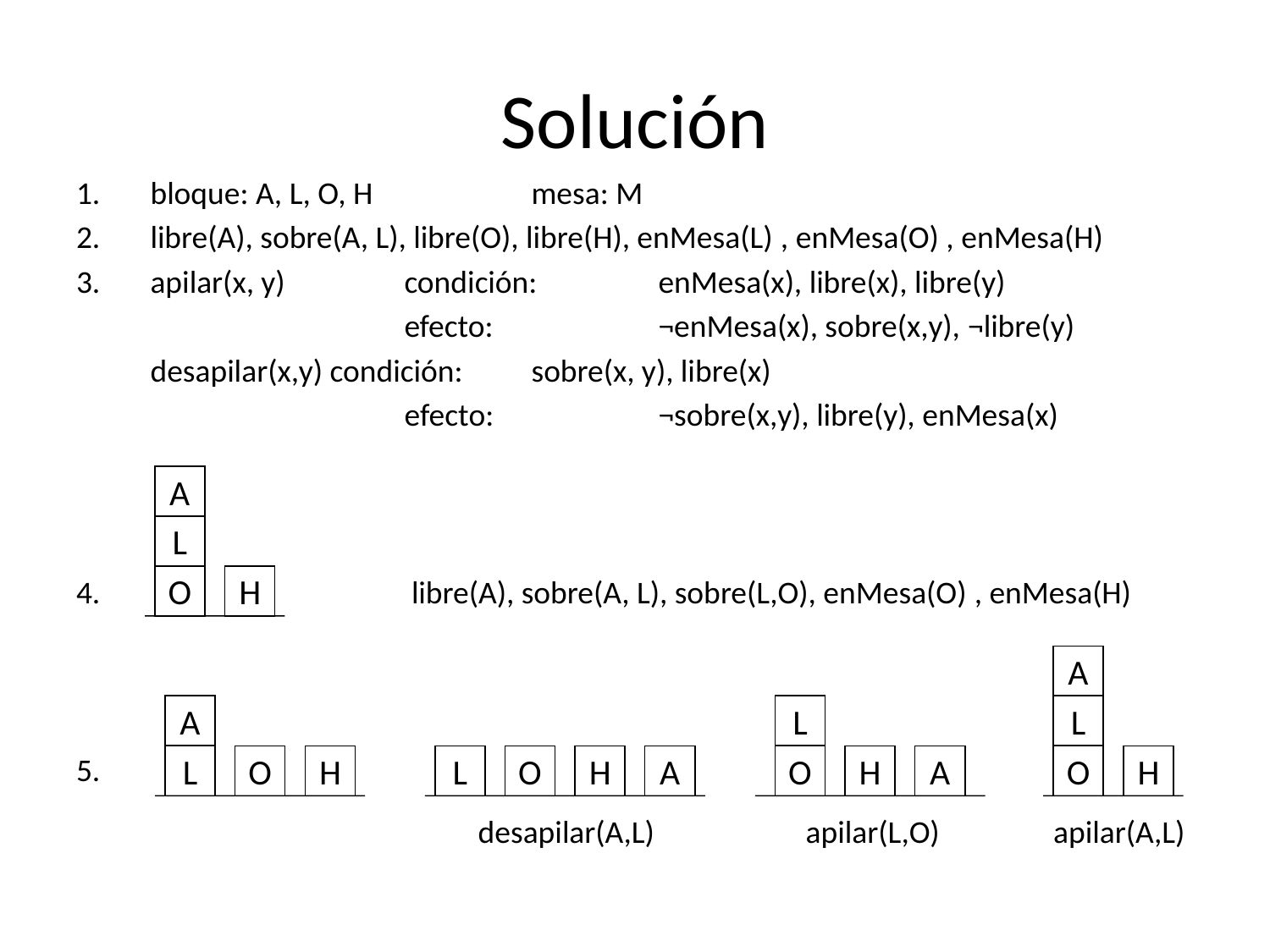

# Solución
1.	bloque: A, L, O, H 		mesa: M
2.	libre(A), sobre(A, L), libre(O), libre(H), enMesa(L) , enMesa(O) , enMesa(H)
3.	apilar(x, y)	condición: 	enMesa(x), libre(x), libre(y)
			efecto:		¬enMesa(x), sobre(x,y), ¬libre(y)
	desapilar(x,y) condición:	sobre(x, y), libre(x)
			efecto:		¬sobre(x,y), libre(y), enMesa(x)

4.			 libre(A), sobre(A, L), sobre(L,O), enMesa(O) , enMesa(H)

5.
A
L
O
H

A
A
L
L
L
O
H
L
O
H
A
O
H
A
O
H

desapilar(A,L)
apilar(L,O)
apilar(A,L)